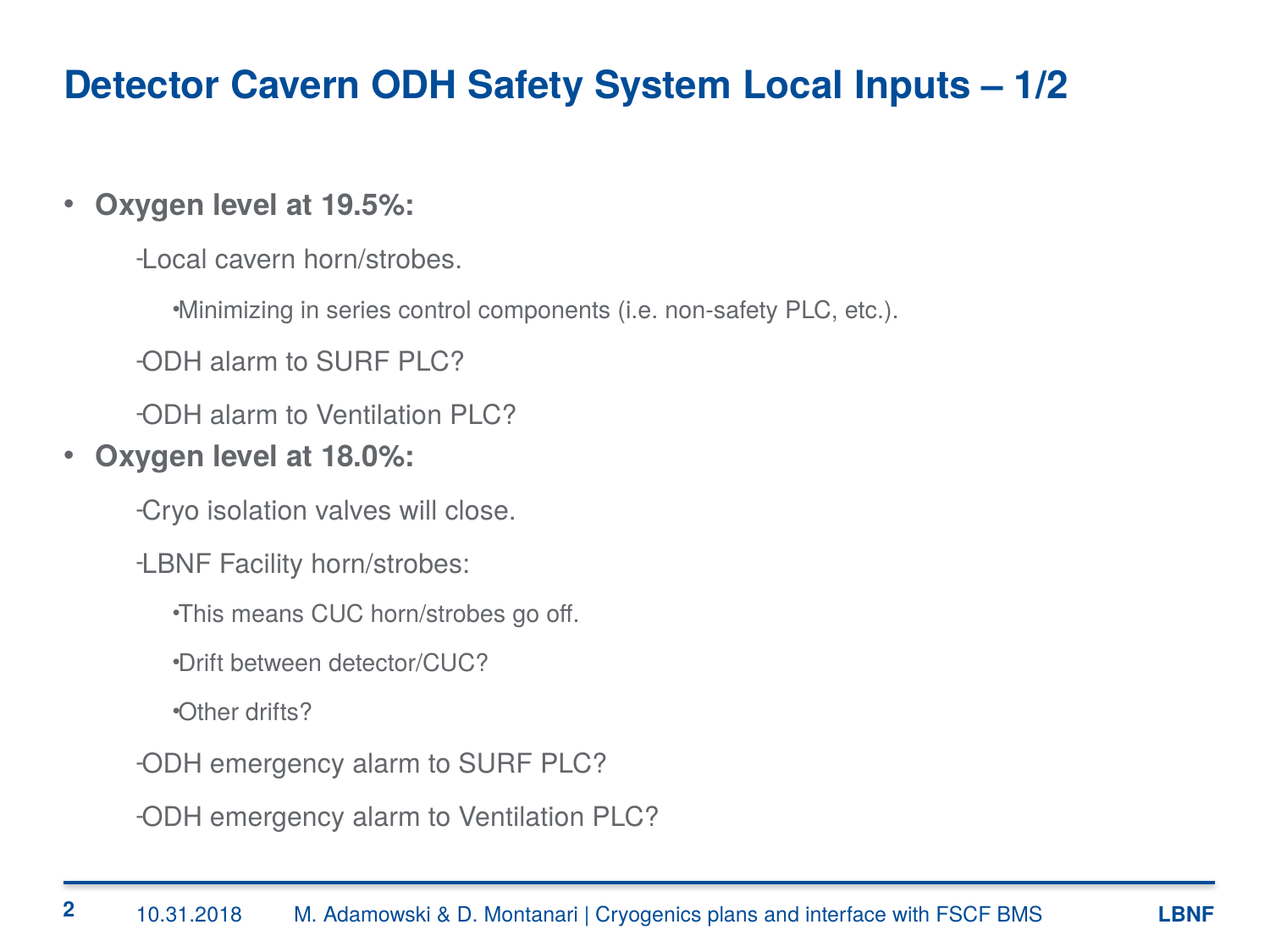

# Detector Cavern ODH Safety System Local Inputs – 1/2
Oxygen level at 19.5%:
Local cavern horn/strobes.
Minimizing in series control components (i.e. non-safety PLC, etc.).
ODH alarm to SURF PLC?
ODH alarm to Ventilation PLC?
Oxygen level at 18.0%:
Cryo isolation valves will close.
LBNF Facility horn/strobes:
This means CUC horn/strobes go off.
Drift between detector/CUC?
Other drifts?
ODH emergency alarm to SURF PLC?
ODH emergency alarm to Ventilation PLC?
2
10.31.2018
M. Adamowski & D. Montanari | Cryogenics plans and interface with FSCF BMS